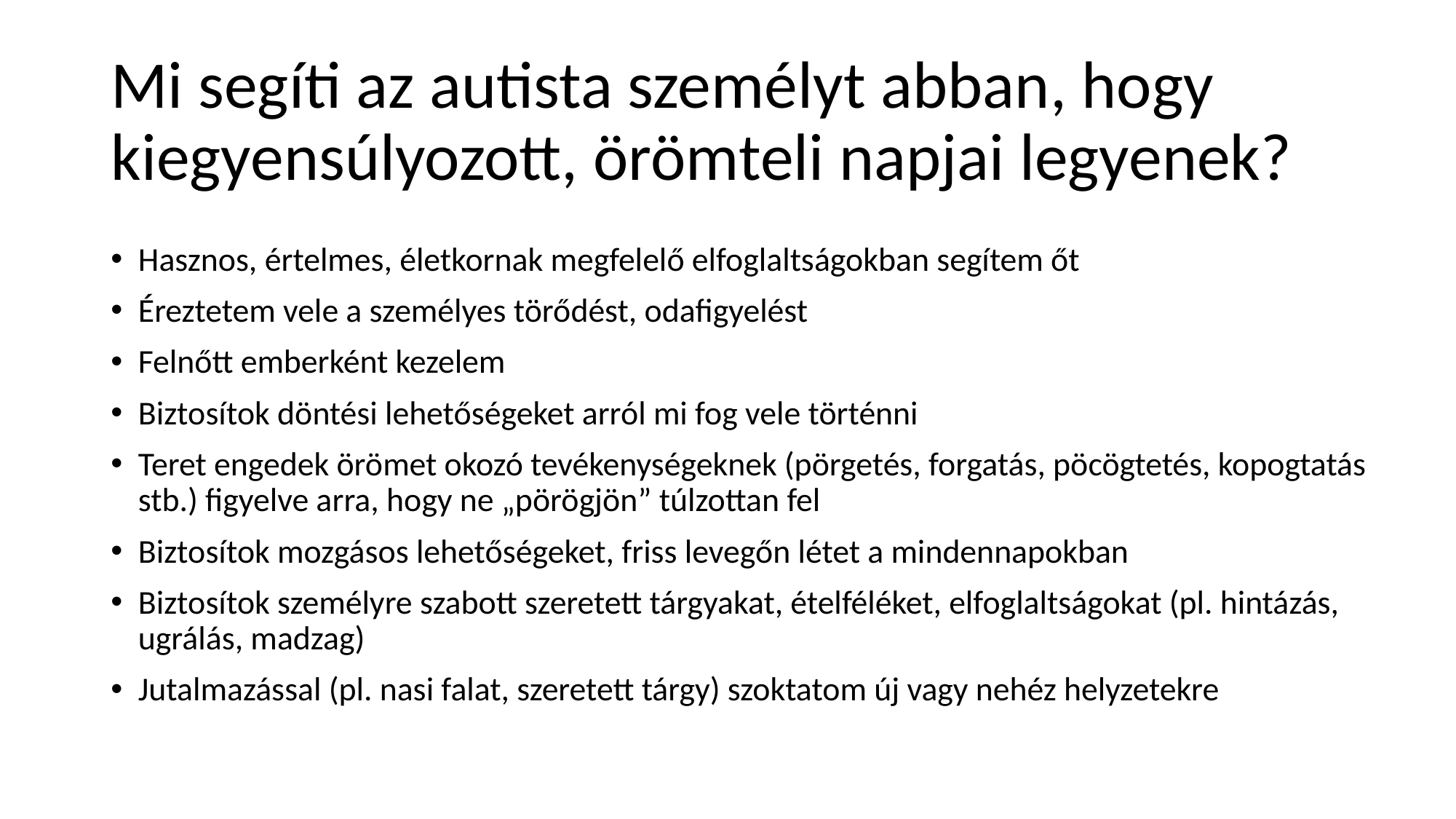

# Mi segíti az autista személyt abban, hogy kiegyensúlyozott, örömteli napjai legyenek?
Hasznos, értelmes, életkornak megfelelő elfoglaltságokban segítem őt
Éreztetem vele a személyes törődést, odafigyelést
Felnőtt emberként kezelem
Biztosítok döntési lehetőségeket arról mi fog vele történni
Teret engedek örömet okozó tevékenységeknek (pörgetés, forgatás, pöcögtetés, kopogtatás stb.) figyelve arra, hogy ne „pörögjön” túlzottan fel
Biztosítok mozgásos lehetőségeket, friss levegőn létet a mindennapokban
Biztosítok személyre szabott szeretett tárgyakat, ételféléket, elfoglaltságokat (pl. hintázás, ugrálás, madzag)
Jutalmazással (pl. nasi falat, szeretett tárgy) szoktatom új vagy nehéz helyzetekre